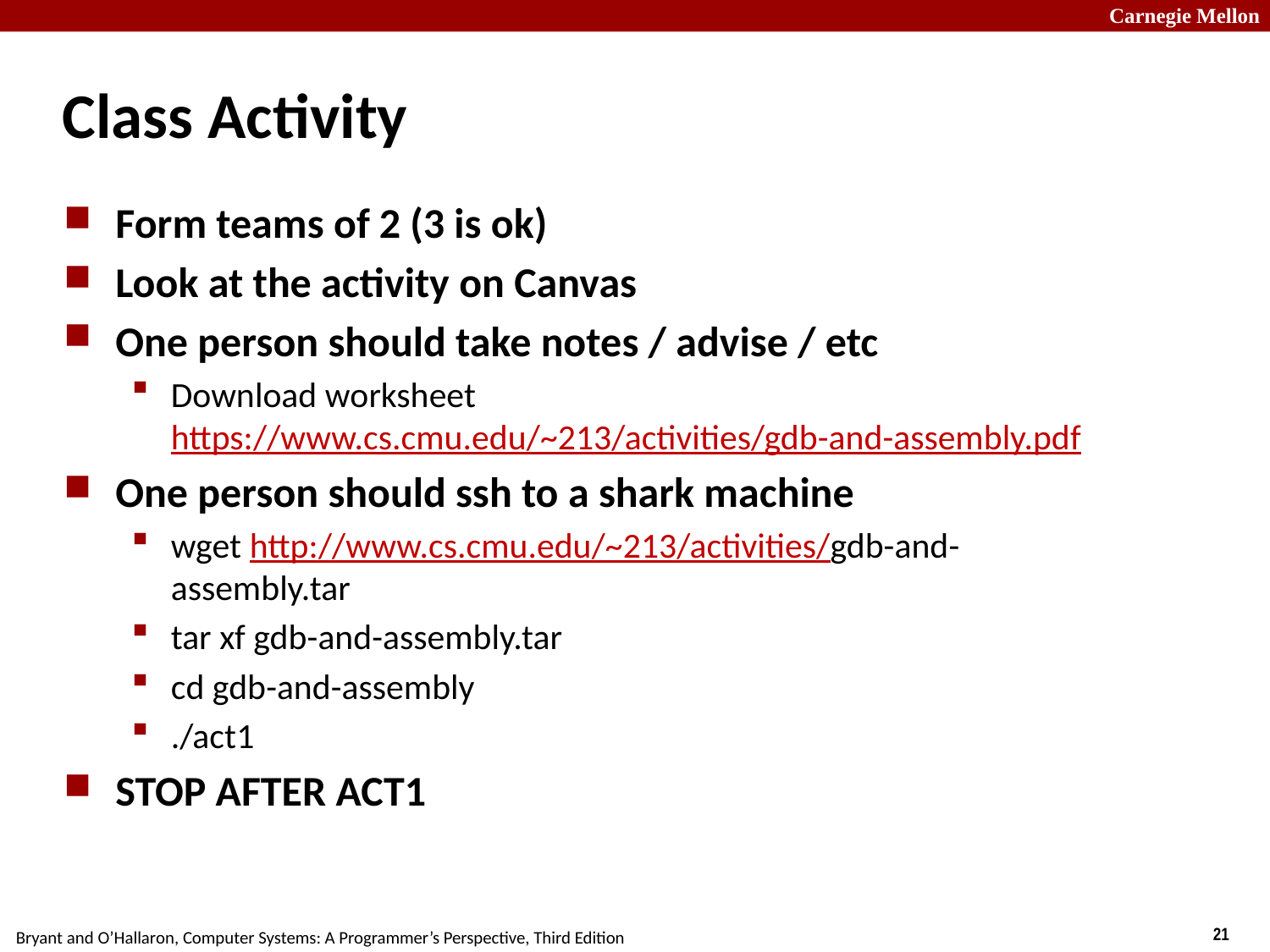

# Class Activity
Form teams of 2 (3 is ok)
Look at the activity on Canvas
One person should take notes / advise / etc
Download worksheet https://www.cs.cmu.edu/~213/activities/gdb-and-assembly.pdf
One person should ssh to a shark machine
wget http://www.cs.cmu.edu/~213/activities/gdb-and-assembly.tar
tar xf gdb-and-assembly.tar
cd gdb-and-assembly
./act1
STOP AFTER ACT1